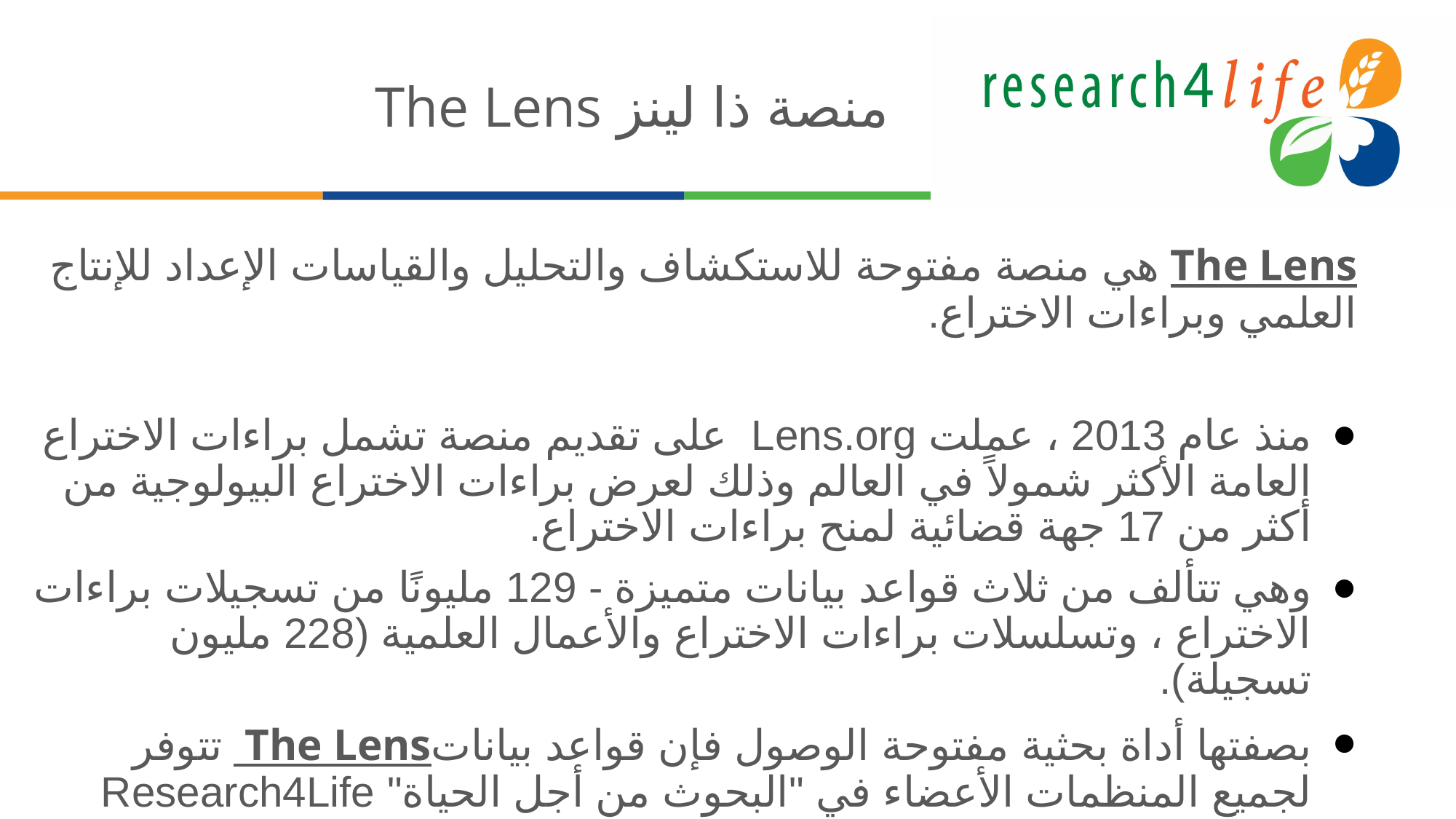

# منصة ذا لينز The Lens
The Lens هي منصة مفتوحة للاستكشاف والتحليل والقياسات الإعداد للإنتاج العلمي وبراءات الاختراع.

منذ عام 2013 ، عملت Lens.org  على تقديم منصة تشمل براءات الاختراع العامة الأكثر شمولاً في العالم وذلك لعرض براءات الاختراع البيولوجية من أكثر من 17 جهة قضائية لمنح براءات الاختراع.
وهي تتألف من ثلاث قواعد بيانات متميزة - 129 مليونًا من تسجيلات براءات الاختراع ، وتسلسلات براءات الاختراع والأعمال العلمية (228 مليون تسجيلة).
بصفتها أداة بحثية مفتوحة الوصول فإن قواعد بياناتThe Lens  تتوفر لجميع المنظمات الأعضاء في "البحوث من أجل الحياة" Research4Life